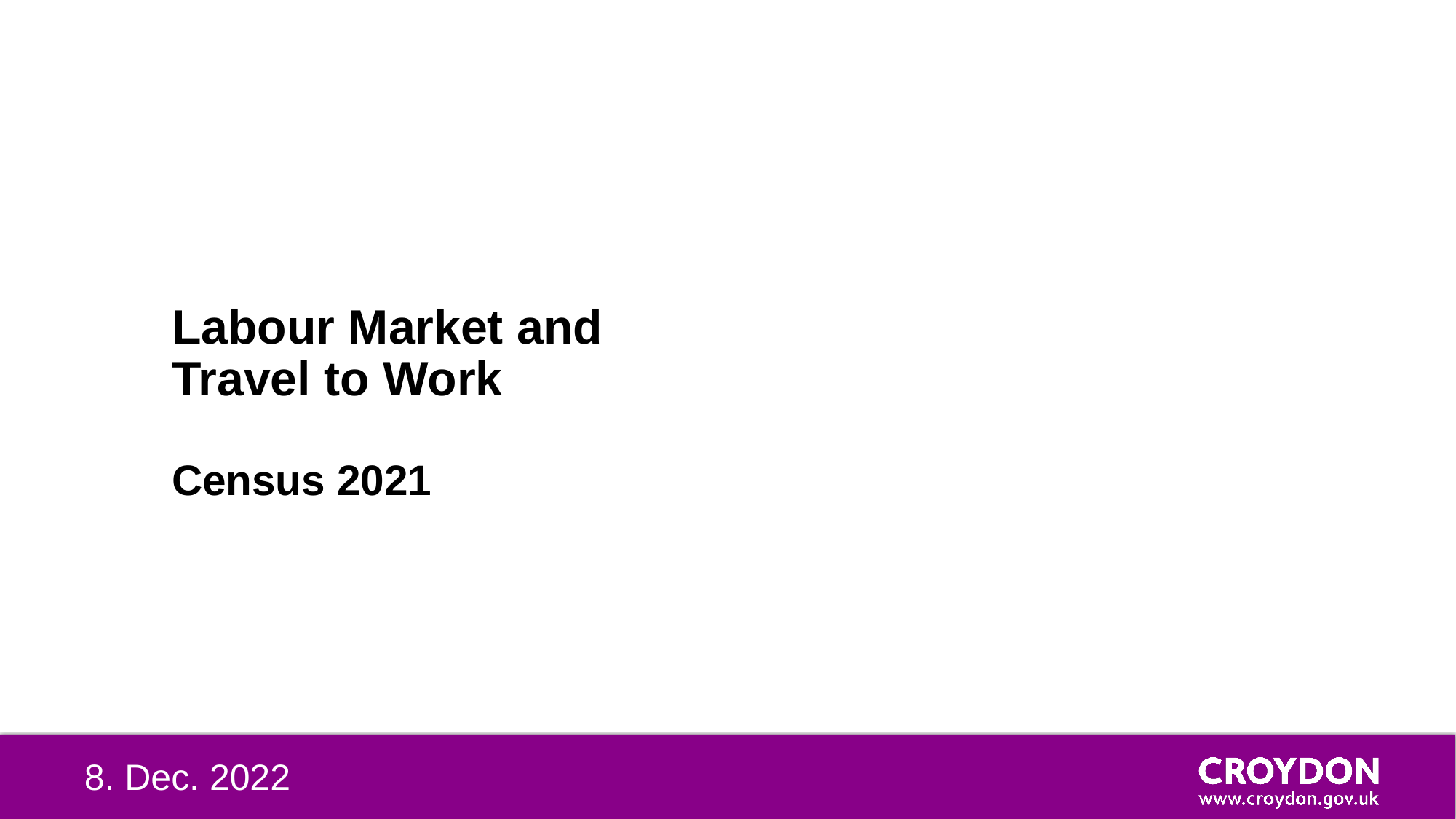

# Business Intelligence, P Labour Market and Travel to Work Census 2021Service
8. Dec. 2022